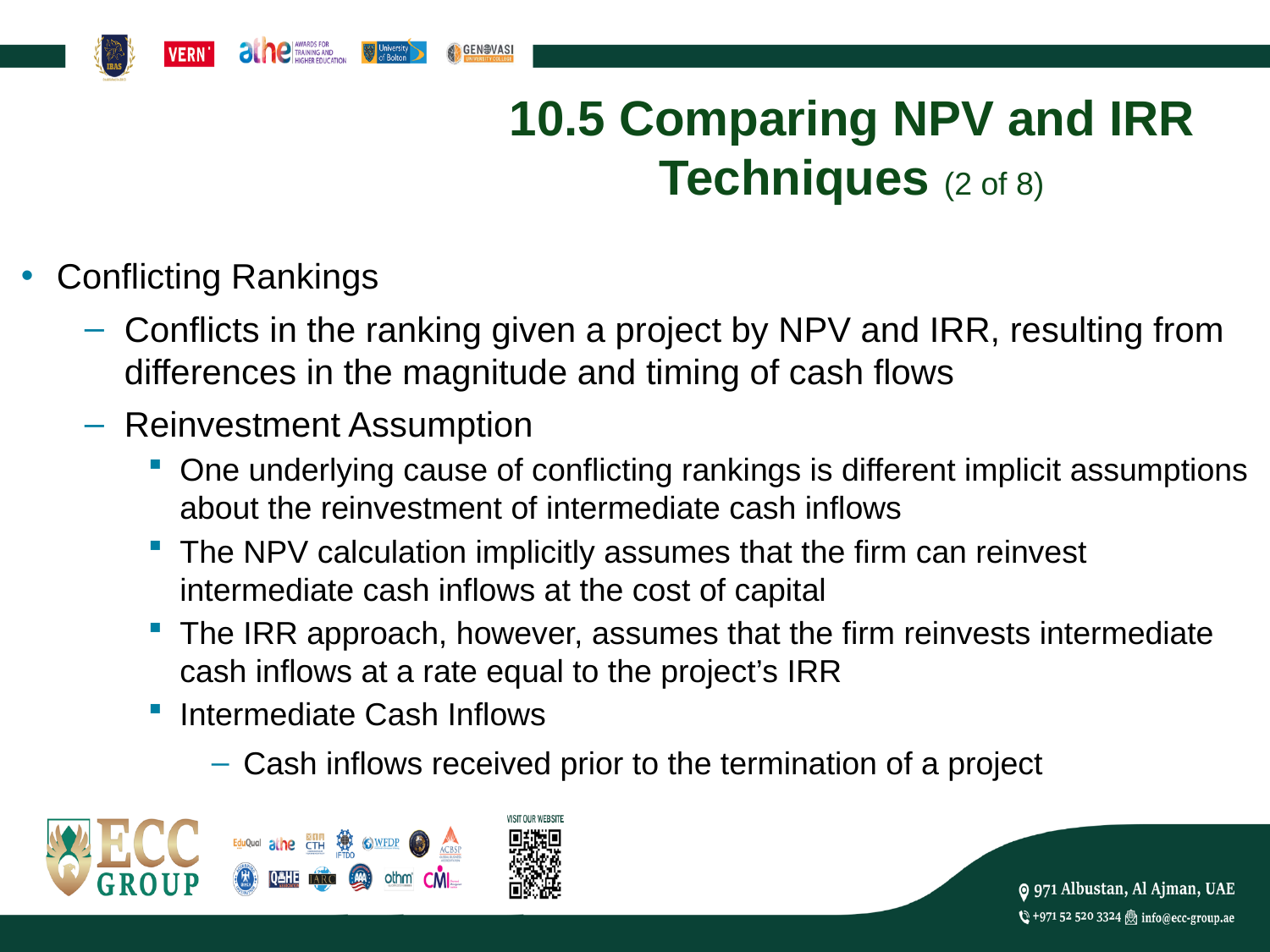

# 10.5 Comparing NPV and IRR Techniques (2 of 8)
Conflicting Rankings
Conflicts in the ranking given a project by NPV and IRR, resulting from differences in the magnitude and timing of cash flows
Reinvestment Assumption
One underlying cause of conflicting rankings is different implicit assumptions about the reinvestment of intermediate cash inflows
The NPV calculation implicitly assumes that the firm can reinvest intermediate cash inflows at the cost of capital
The IRR approach, however, assumes that the firm reinvests intermediate cash inflows at a rate equal to the project’s IRR
Intermediate Cash Inflows
Cash inflows received prior to the termination of a project